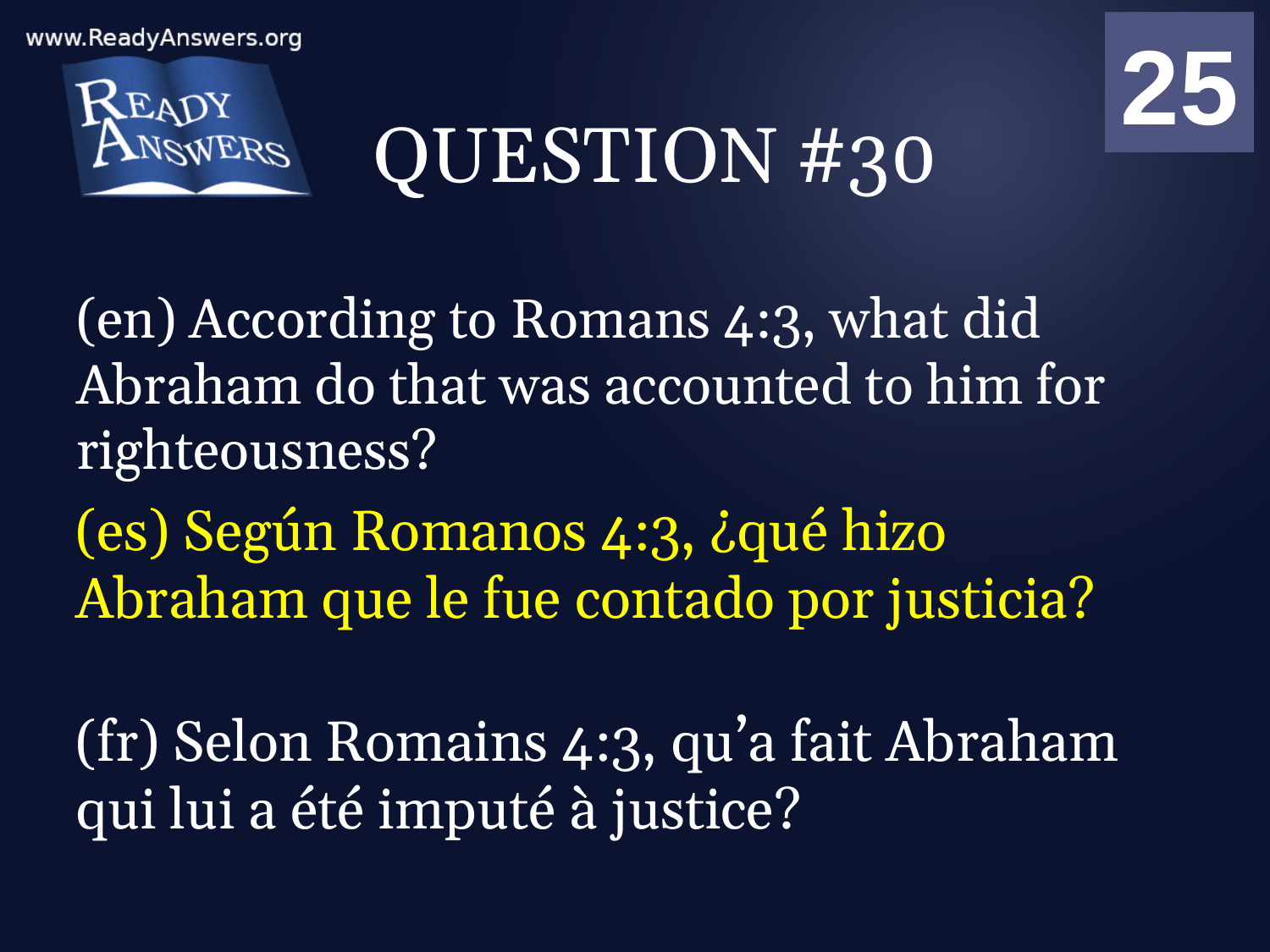

01
02
03
04
05
06
07
08
09
10
11
12
13
14
15
16
17
18
19
20
21
22
23
24
25
00
# QUESTION #30
(en) According to Romans 4:3, what did Abraham do that was accounted to him for righteousness?
(es) Según Romanos 4:3, ¿qué hizo Abraham que le fue contado por justicia?
(fr) Selon Romains 4:3, qu’a fait Abraham qui lui a été imputé à justice?